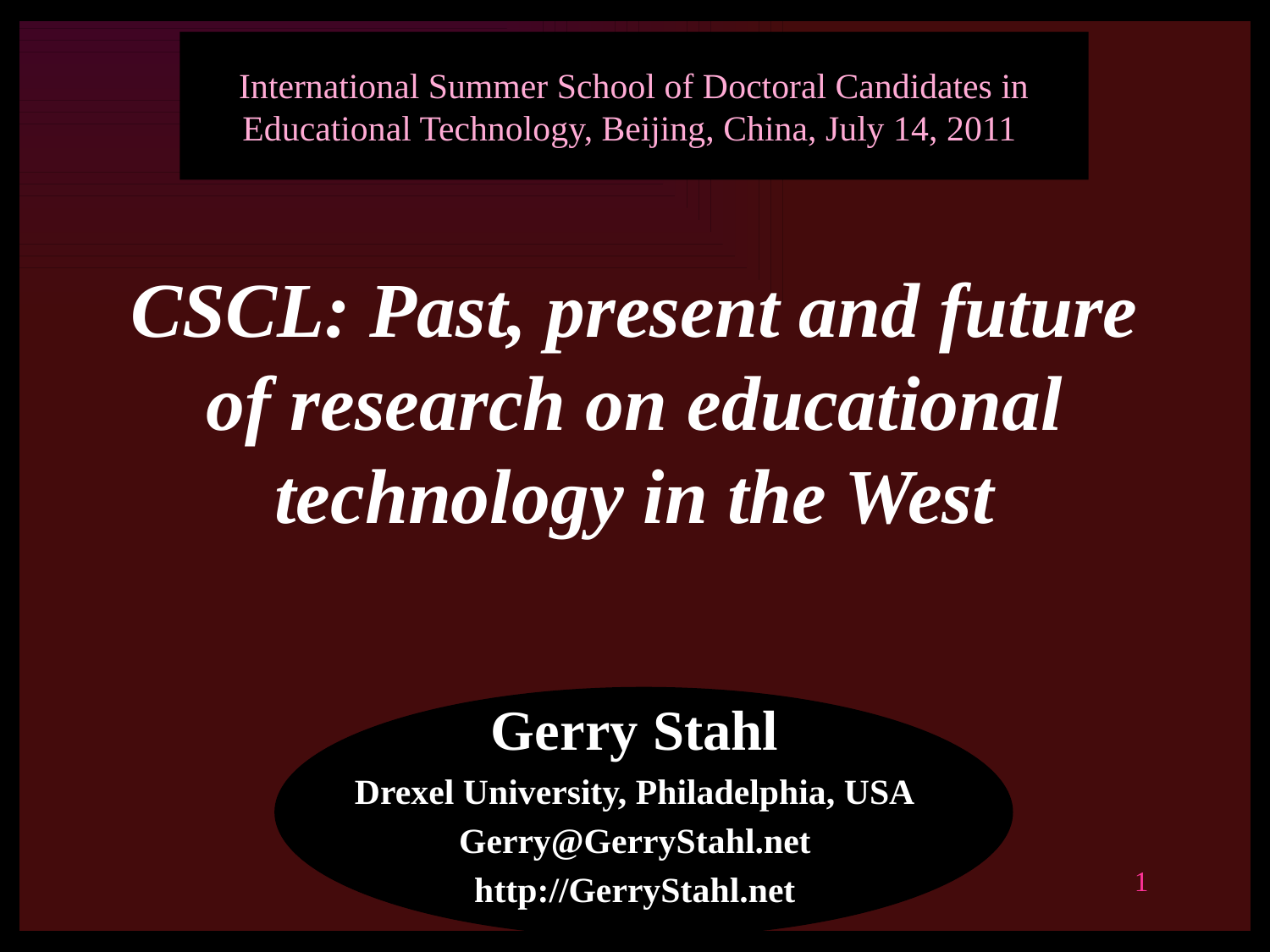

# International Summer School of Doctoral Candidates in Educational Technology, Beijing, China, July 14, 2011
CSCL: Past, present and future of research on educational technology in the West
Gerry Stahl
Drexel University, Philadelphia, USA
Gerry@GerryStahl.net
http://GerryStahl.net